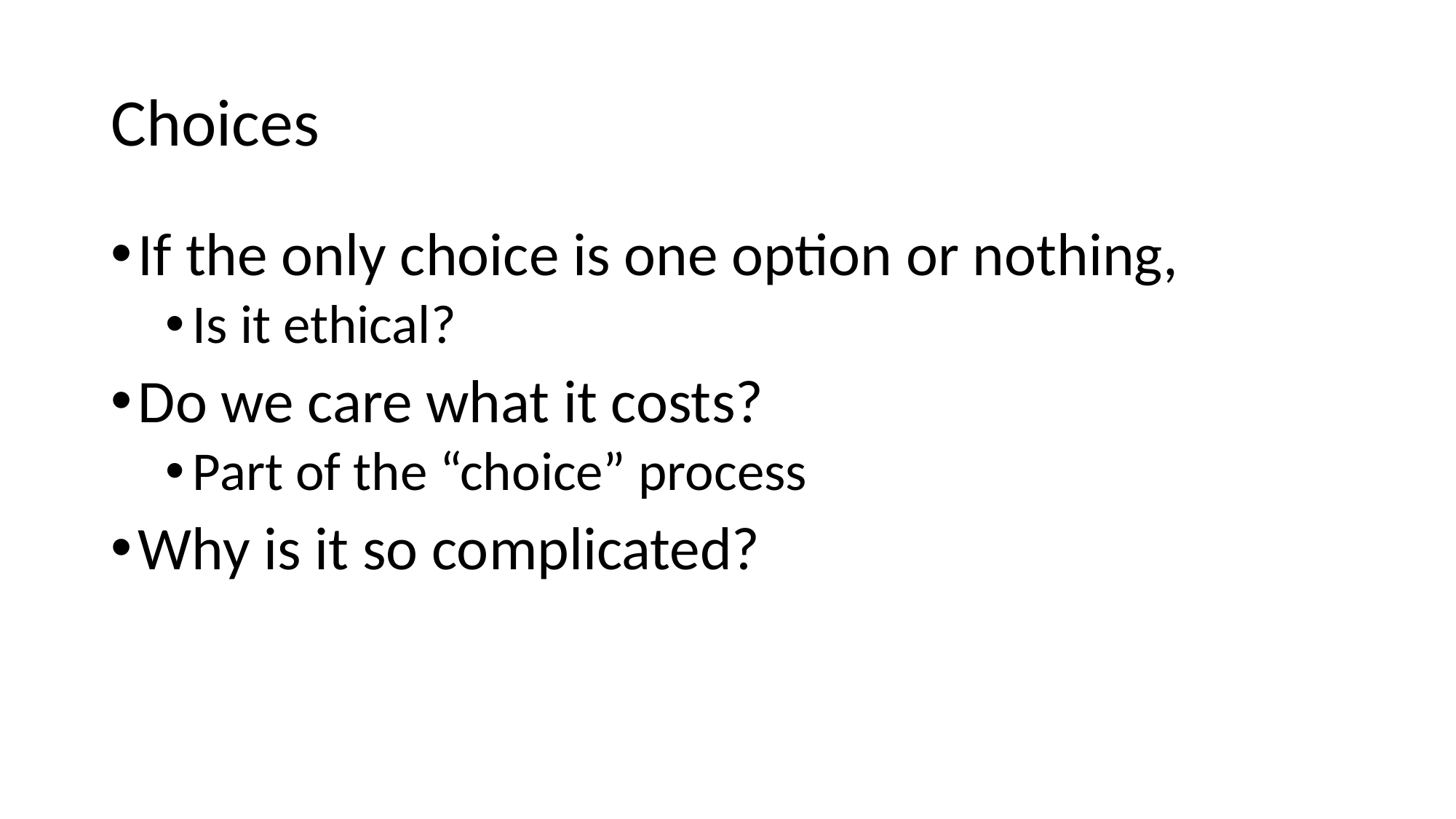

# Choices
If the only choice is one option or nothing,
Is it ethical?
Do we care what it costs?
Part of the “choice” process
Why is it so complicated?